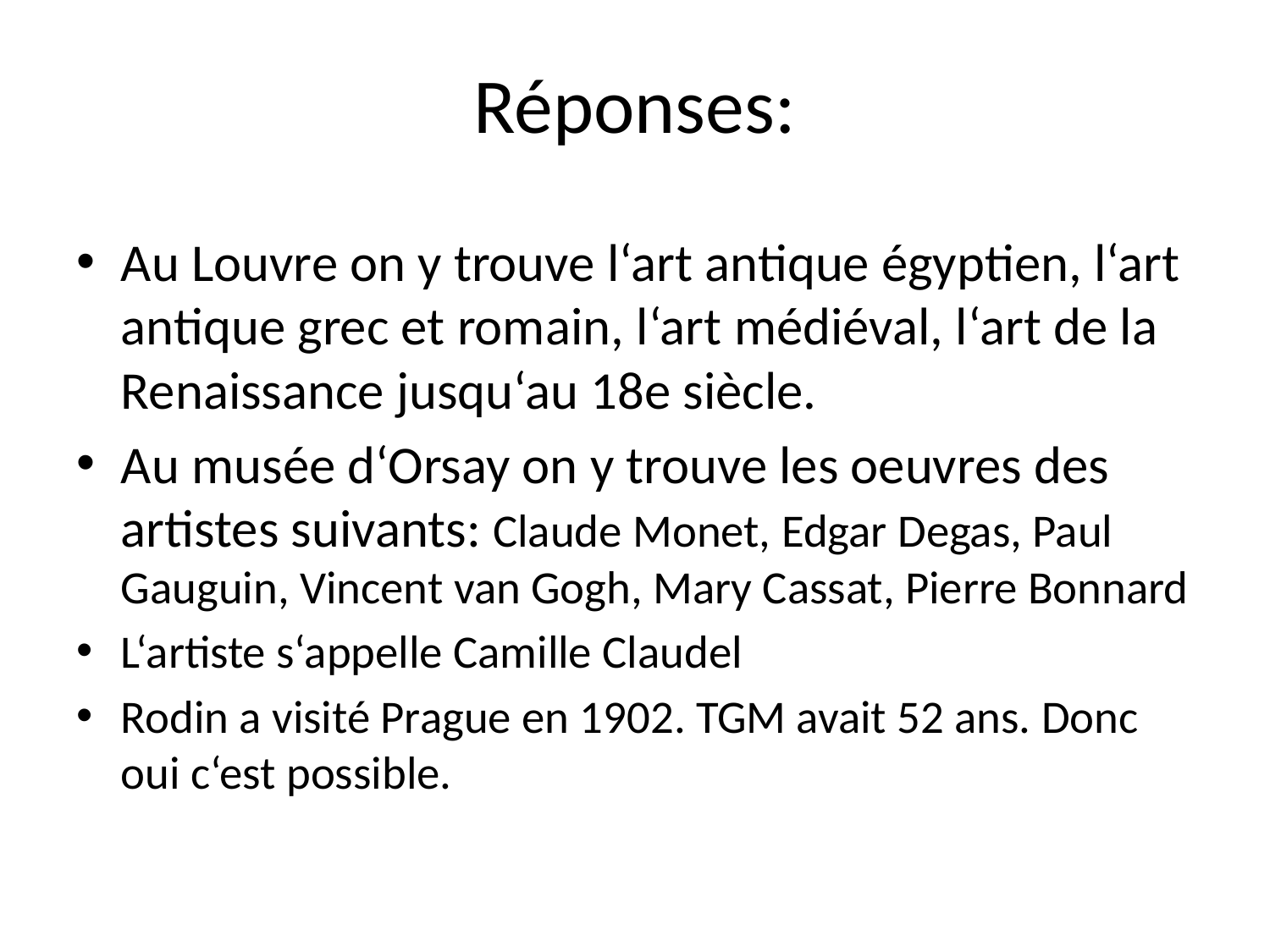

# Réponses:
Au Louvre on y trouve l‘art antique égyptien, l‘art antique grec et romain, l‘art médiéval, l‘art de la Renaissance jusqu‘au 18e siècle.
Au musée d‘Orsay on y trouve les oeuvres des artistes suivants: Claude Monet, Edgar Degas, Paul Gauguin, Vincent van Gogh, Mary Cassat, Pierre Bonnard
L‘artiste s‘appelle Camille Claudel
Rodin a visité Prague en 1902. TGM avait 52 ans. Donc oui c‘est possible.